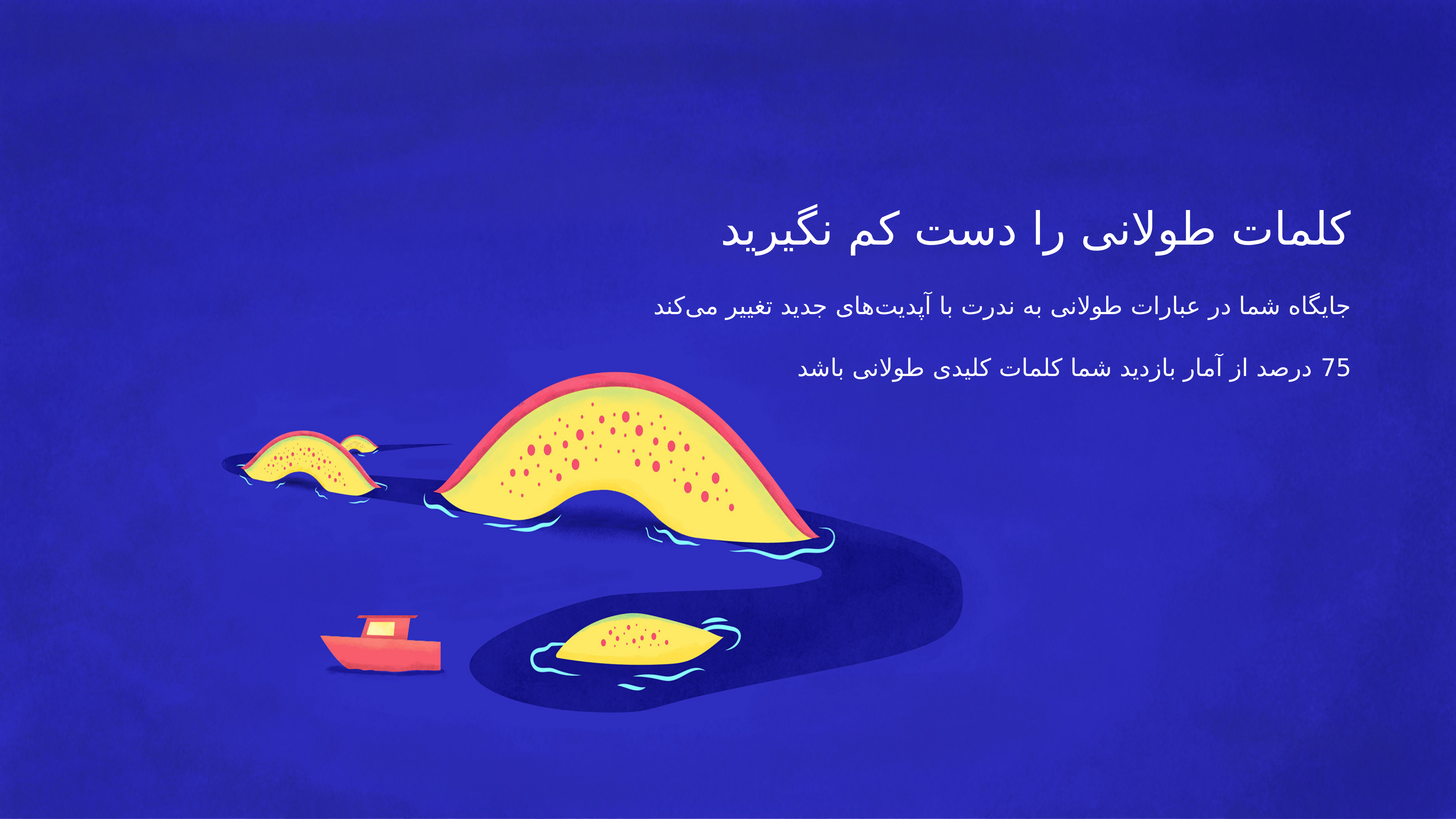

کلمات طولانی را دست کم نگیرید
جایگاه شما در عبارات طولانی به ندرت با آپدیت‌های جدید تغییر می‌کند
75 درصد از آمار بازدید شما کلمات کلیدی طولانی باشد